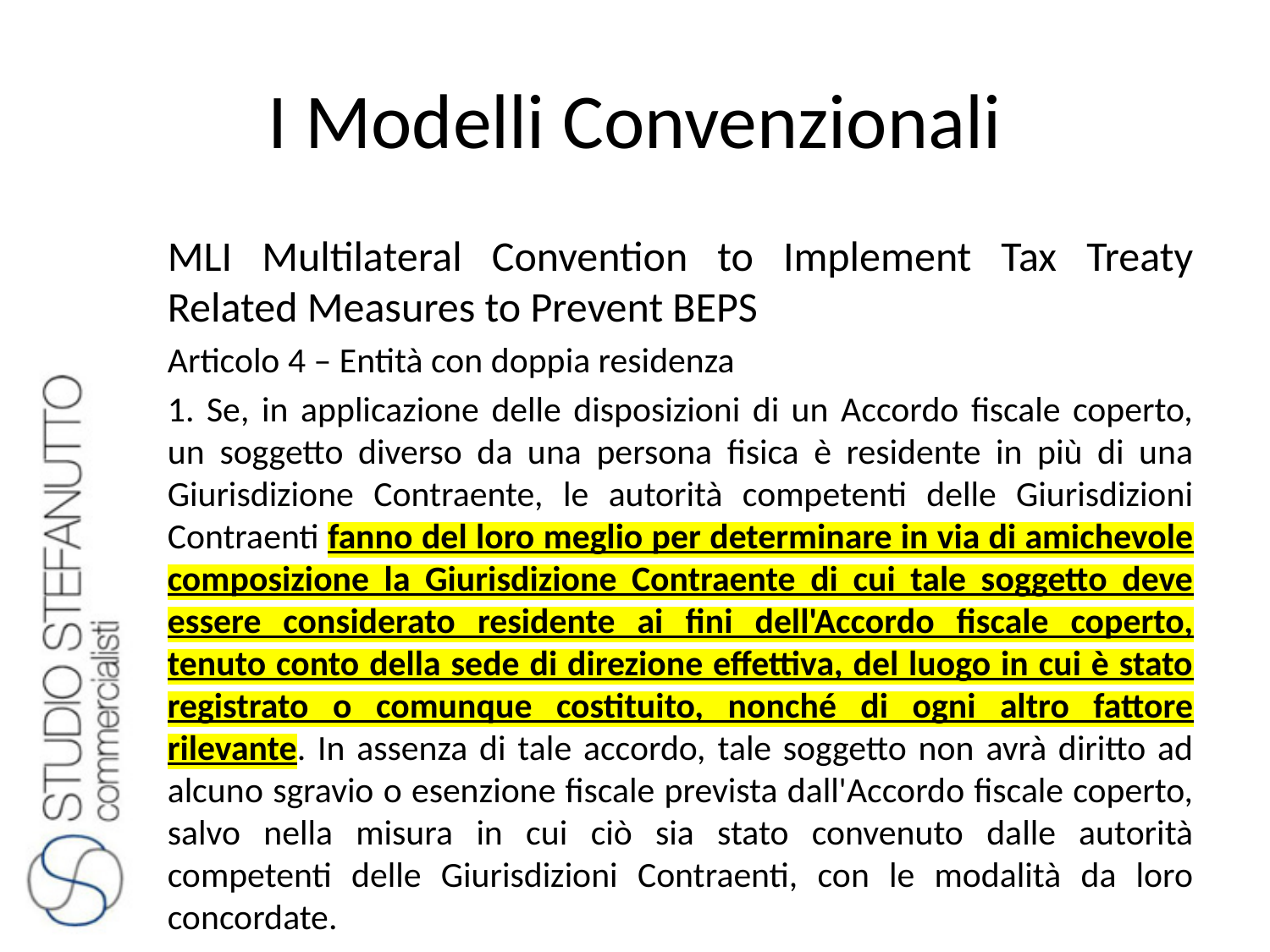

# I Modelli Convenzionali
MLI Multilateral Convention to Implement Tax Treaty Related Measures to Prevent BEPS
Articolo 4 – Entità con doppia residenza
1. Se, in applicazione delle disposizioni di un Accordo fiscale coperto, un soggetto diverso da una persona fisica è residente in più di una Giurisdizione Contraente, le autorità competenti delle Giurisdizioni Contraenti fanno del loro meglio per determinare in via di amichevole composizione la Giurisdizione Contraente di cui tale soggetto deve essere considerato residente ai fini dell'Accordo fiscale coperto, tenuto conto della sede di direzione effettiva, del luogo in cui è stato registrato o comunque costituito, nonché di ogni altro fattore rilevante. In assenza di tale accordo, tale soggetto non avrà diritto ad alcuno sgravio o esenzione fiscale prevista dall'Accordo fiscale coperto, salvo nella misura in cui ciò sia stato convenuto dalle autorità competenti delle Giurisdizioni Contraenti, con le modalità da loro concordate.